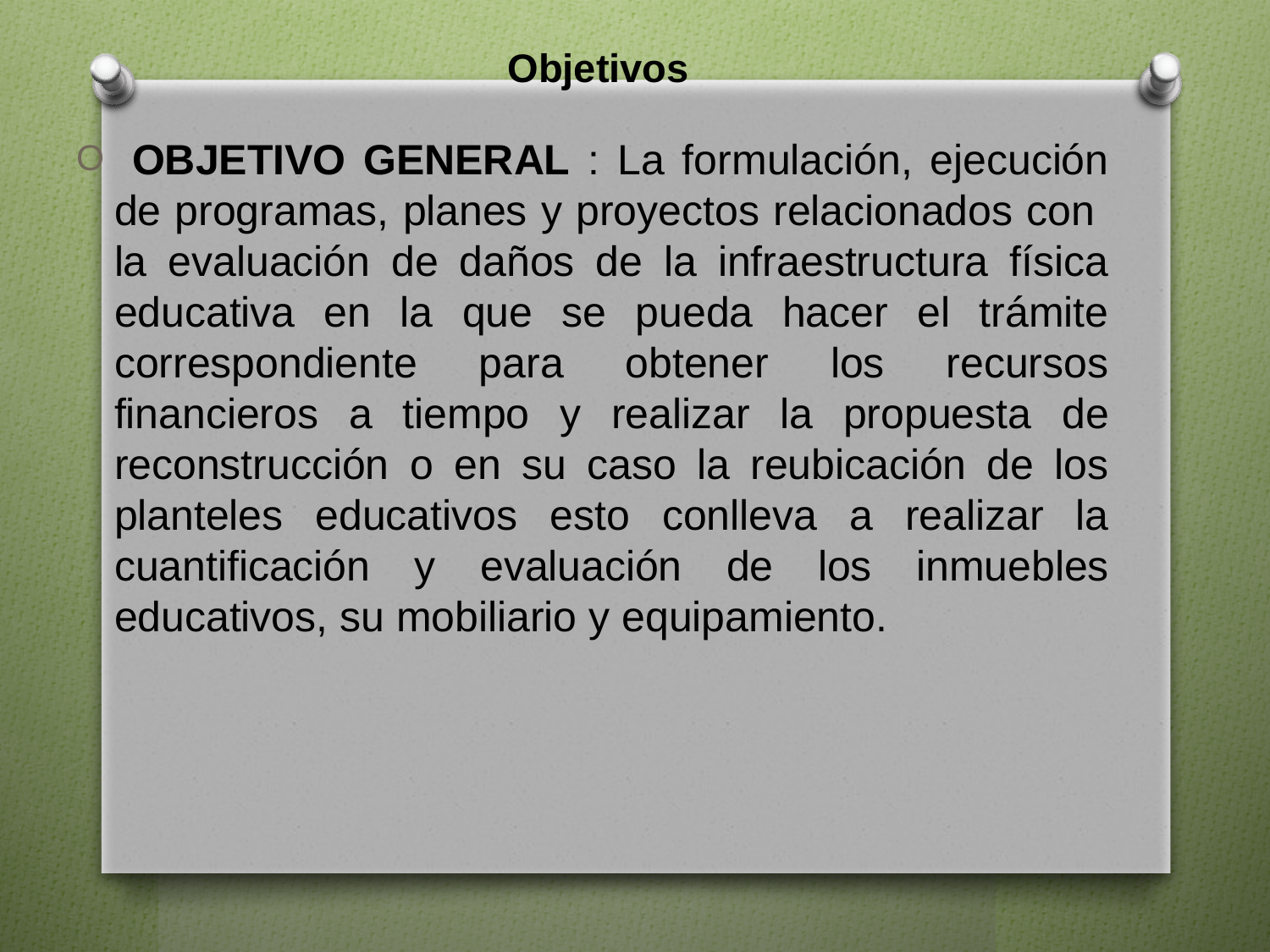

# Objetivos
 OBJETIVO GENERAL : La formulación, ejecución de programas, planes y proyectos relacionados con  la evaluación de daños de la infraestructura física educativa en la que se pueda hacer el trámite correspondiente para obtener los recursos financieros a tiempo y realizar la propuesta de reconstrucción o en su caso la reubicación de los planteles educativos esto conlleva a realizar la cuantificación y evaluación de los inmuebles educativos, su mobiliario y equipamiento.